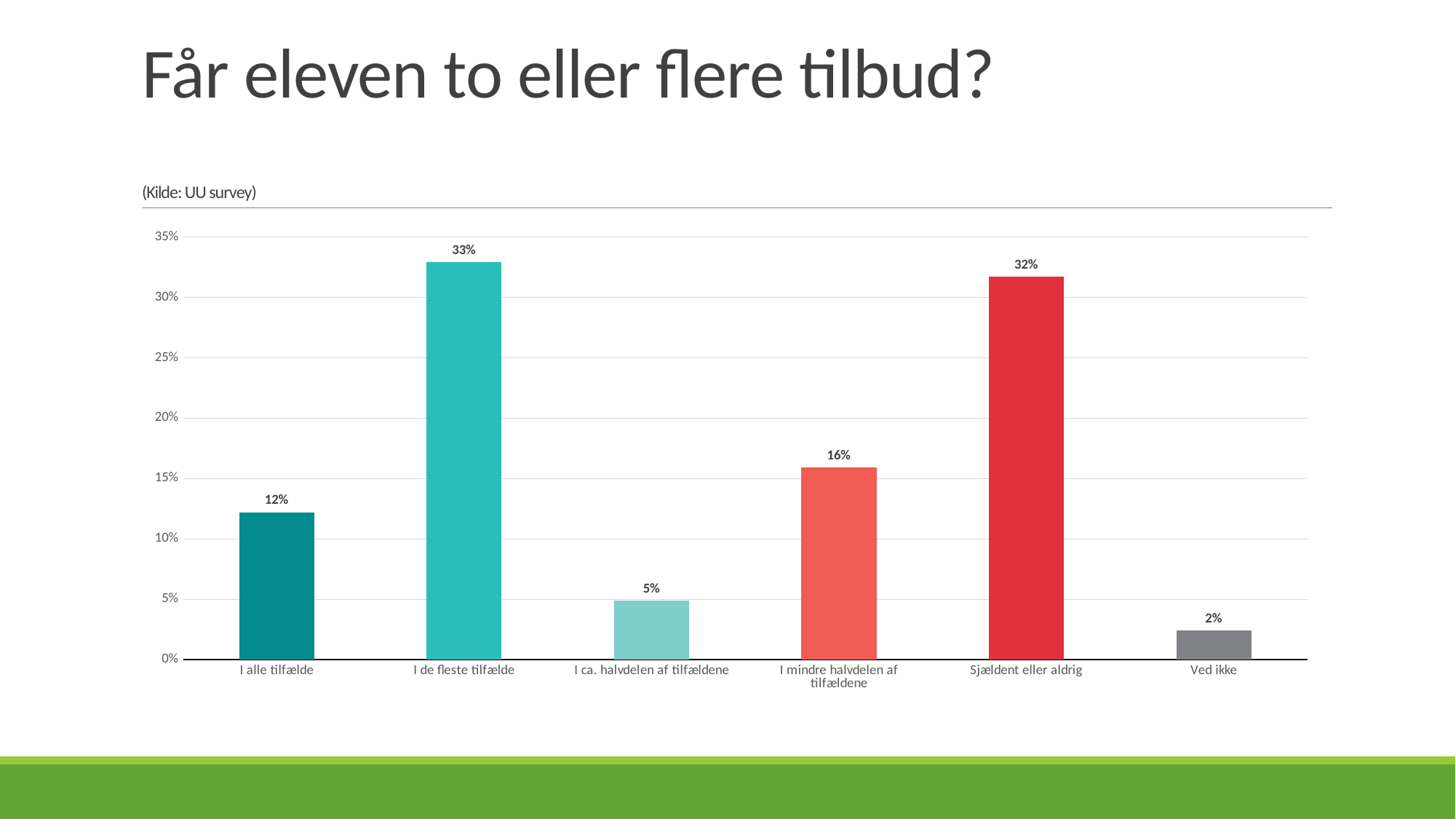

# Får eleven to eller flere tilbud? (Kilde: UU survey)

### Chart

| Category |  |
|---|---|
| I alle tilfælde | 0.122 |
| I de fleste tilfælde | 0.32899999999999996 |
| I ca. halvdelen af tilfældene | 0.049 |
| I mindre halvdelen af tilfældene | 0.159 |
| Sjældent eller aldrig | 0.317 |
| Ved ikke | 0.024 |